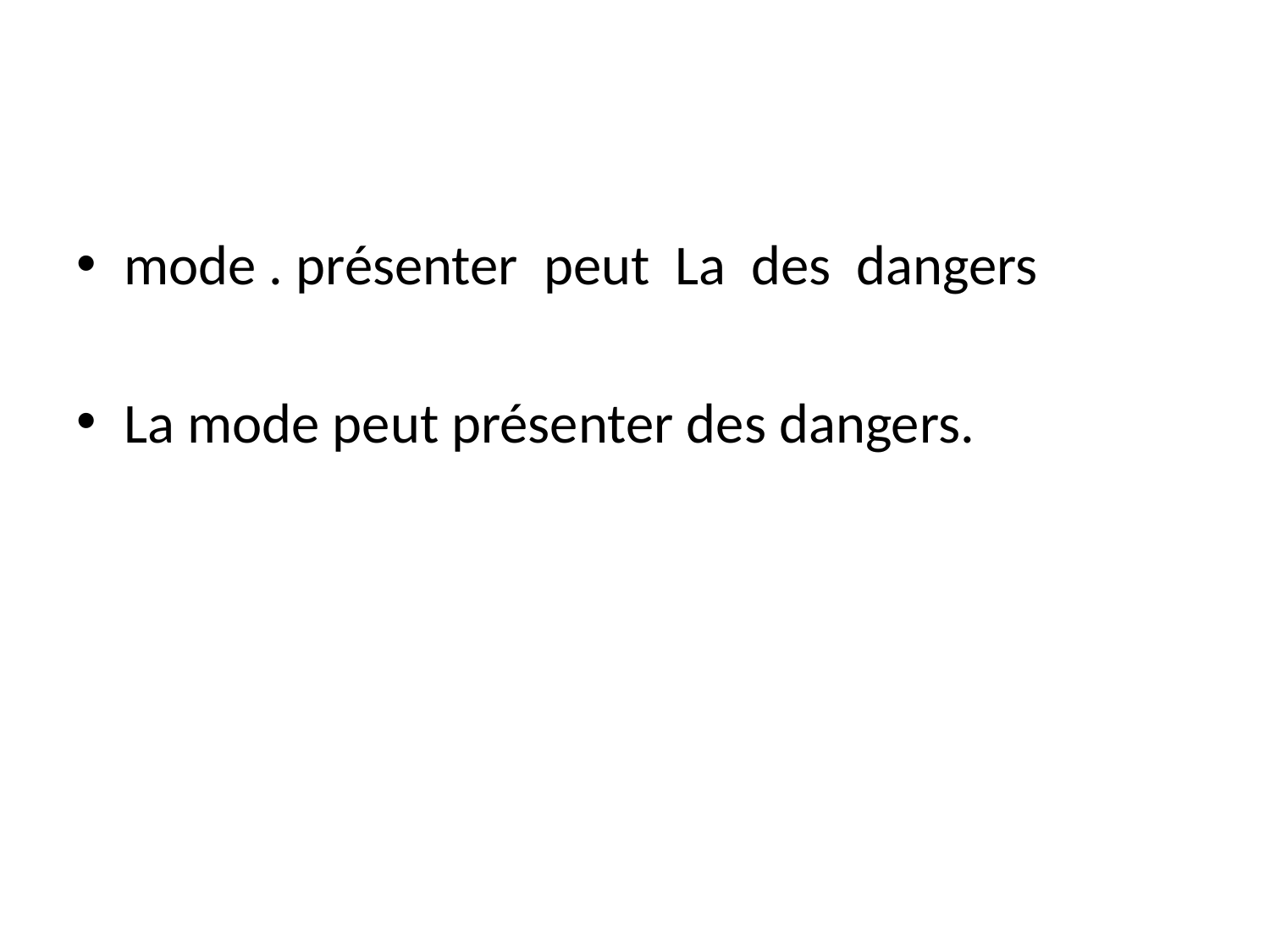

#
mode . présenter  peut  La  des  dangers

La mode peut présenter des dangers.